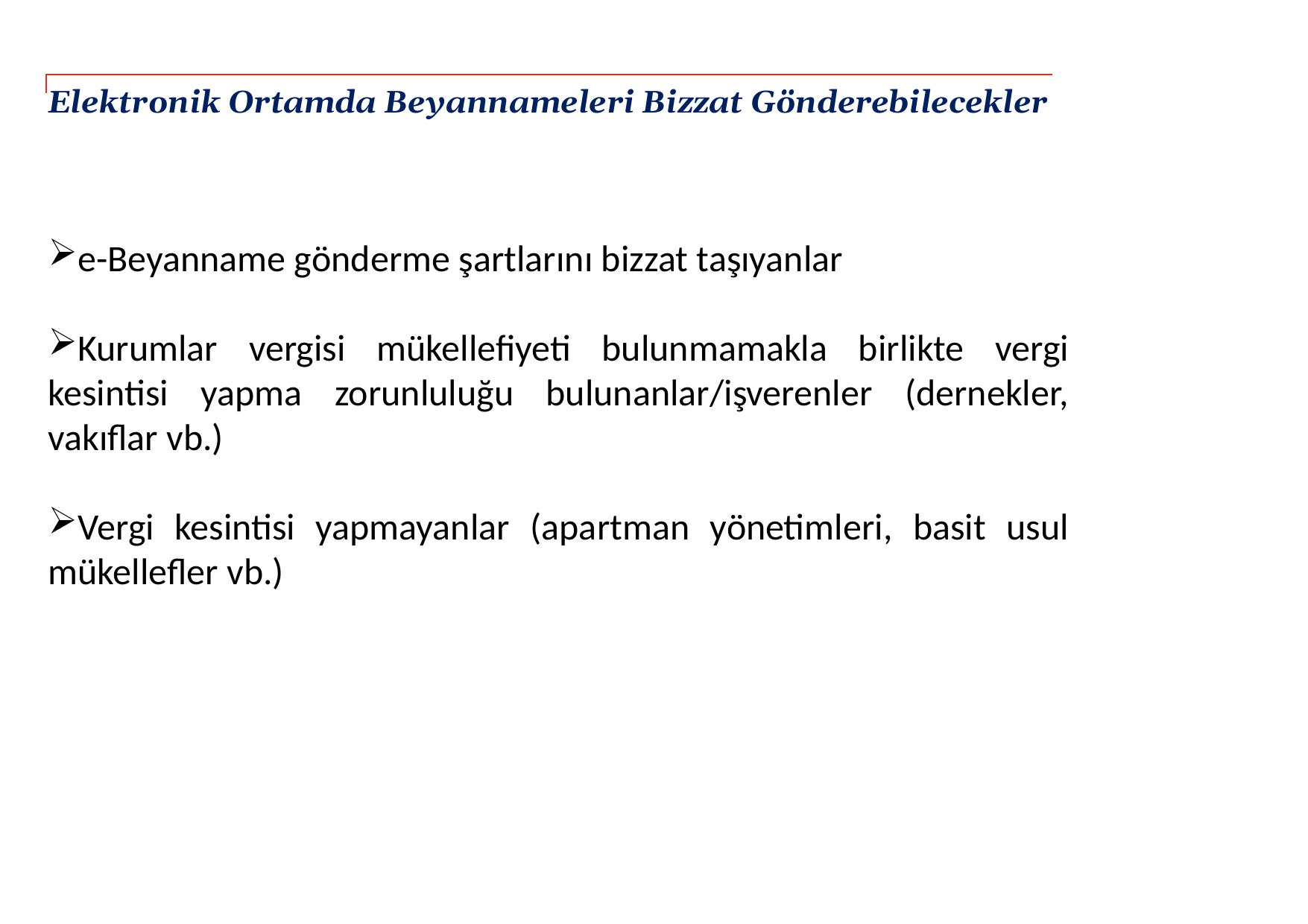

# Elektronik Ortamda Beyannameleri Bizzat Gönderebilecekler

e-Beyanname gönderme şartlarını bizzat taşıyanlar

Kurumlar vergisi mükellefiyeti bulunmamakla birlikte vergi kesintisi yapma zorunluluğu bulunanlar/işverenler (dernekler, vakıflar vb.)

Vergi kesintisi yapmayanlar (apartman yönetimleri, basit usul mükellefler vb.)